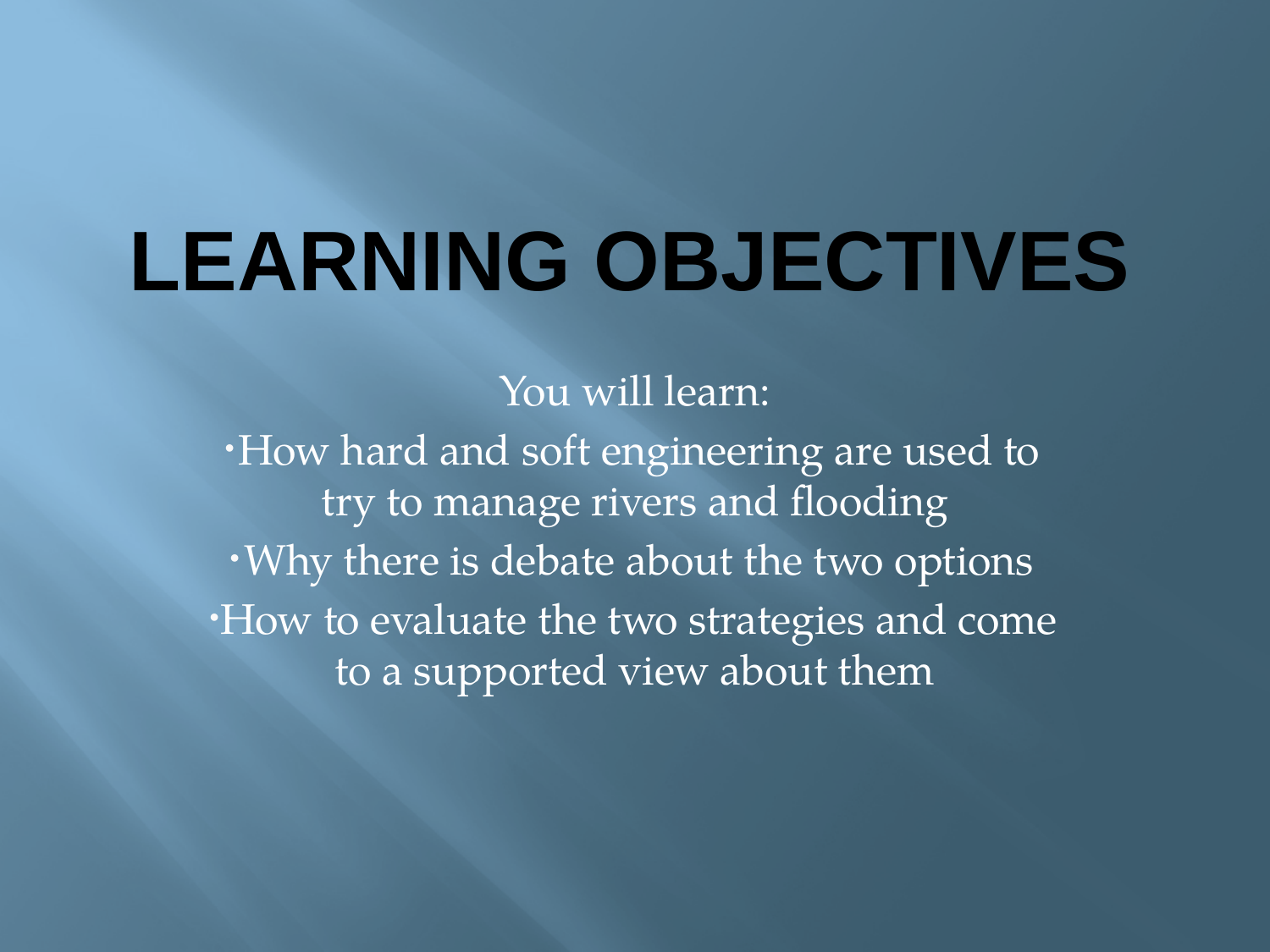

# Learning objectives
You will learn:
How hard and soft engineering are used to try to manage rivers and flooding
Why there is debate about the two options
How to evaluate the two strategies and come to a supported view about them